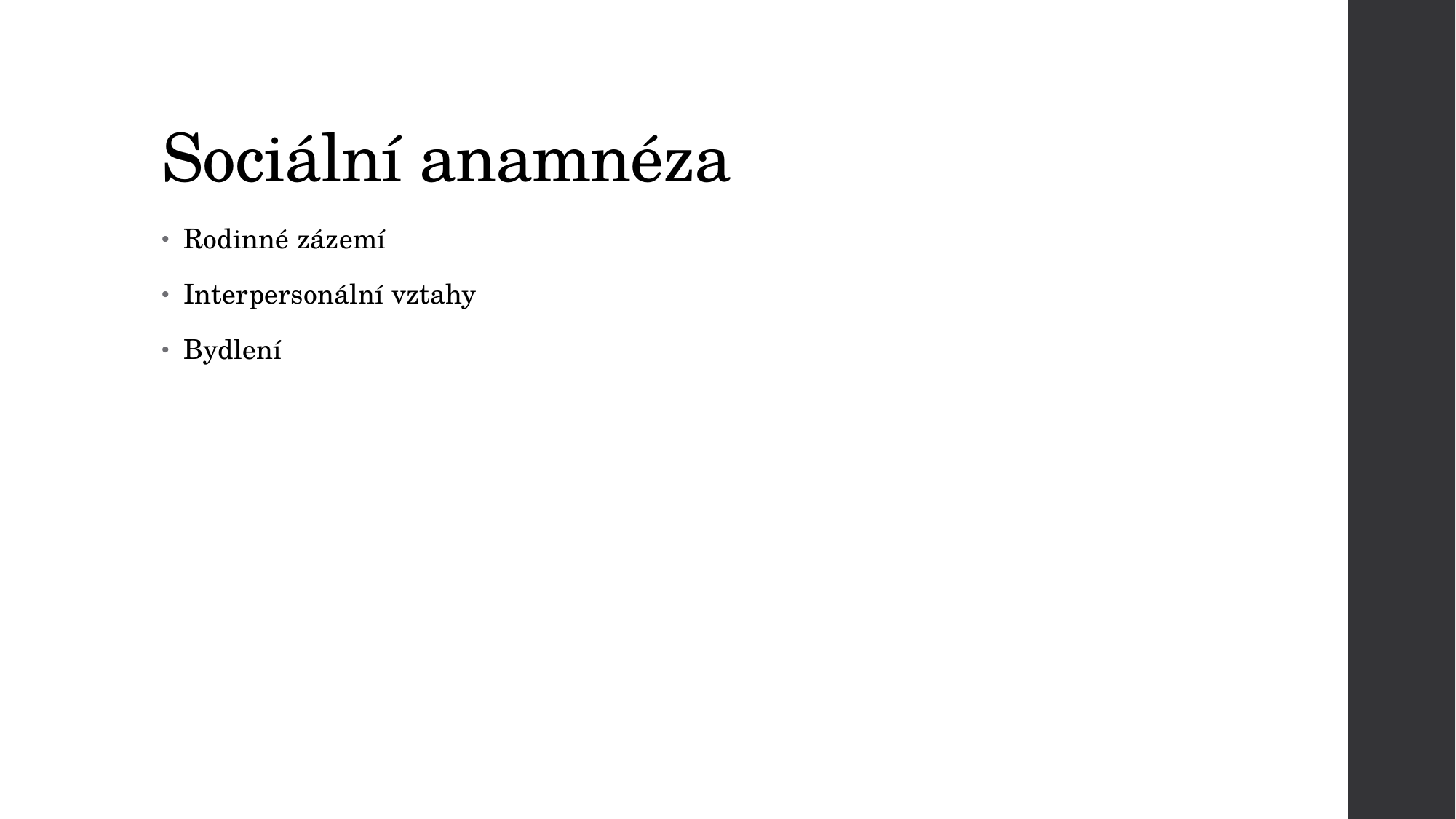

# Sociální anamnéza
Rodinné zázemí
Interpersonální vztahy
Bydlení